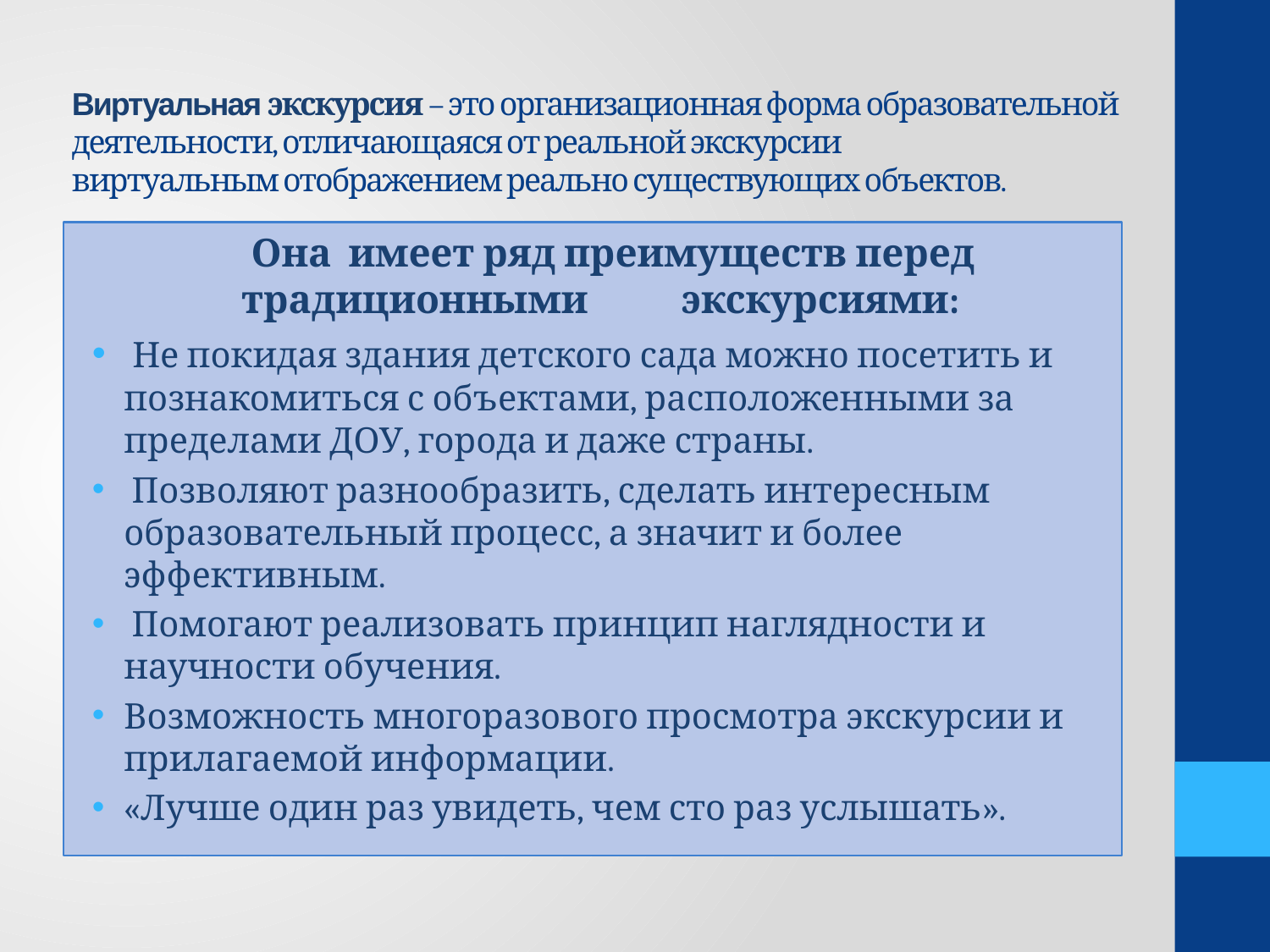

# Виртуальная экскурсия – это организационная форма образовательной деятельности, отличающаяся от реальной экскурсии виртуальным отображением реально существующих объектов.
   Она  имеет ряд преимуществ перед традиционными           экскурсиями:
 Не покидая здания детского сада можно посетить и познакомиться с объектами, расположенными за пределами ДОУ, города и даже страны.
 Позволяют разнообразить, сделать интересным образовательный процесс, а значит и более эффективным.
 Помогают реализовать принцип наглядности и научности обучения.
Возможность многоразового просмотра экскурсии и прилагаемой информации.
«Лучше один раз увидеть, чем сто раз услышать».